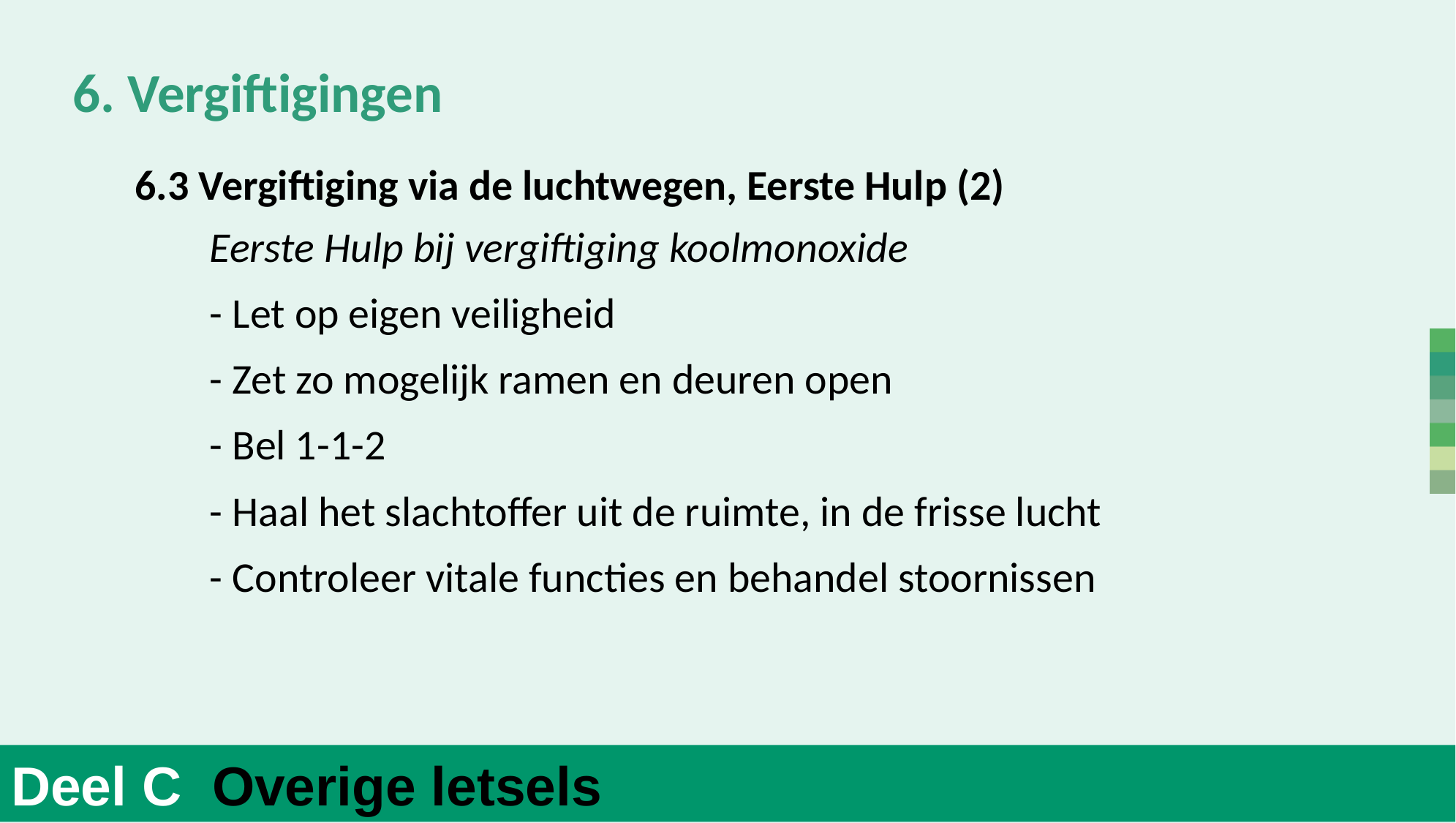

6. Vergiftigingen
	6.3 Vergiftiging via de luchtwegen, Eerste Hulp (2)

	Eerste Hulp bij vergiftiging koolmonoxide
	- Let op eigen veiligheid
	- Zet zo mogelijk ramen en deuren open
	- Bel 1-1-2
	- Haal het slachtoffer uit de ruimte, in de frisse lucht
	- Controleer vitale functies en behandel stoornissen

Deel C  Overige letsels